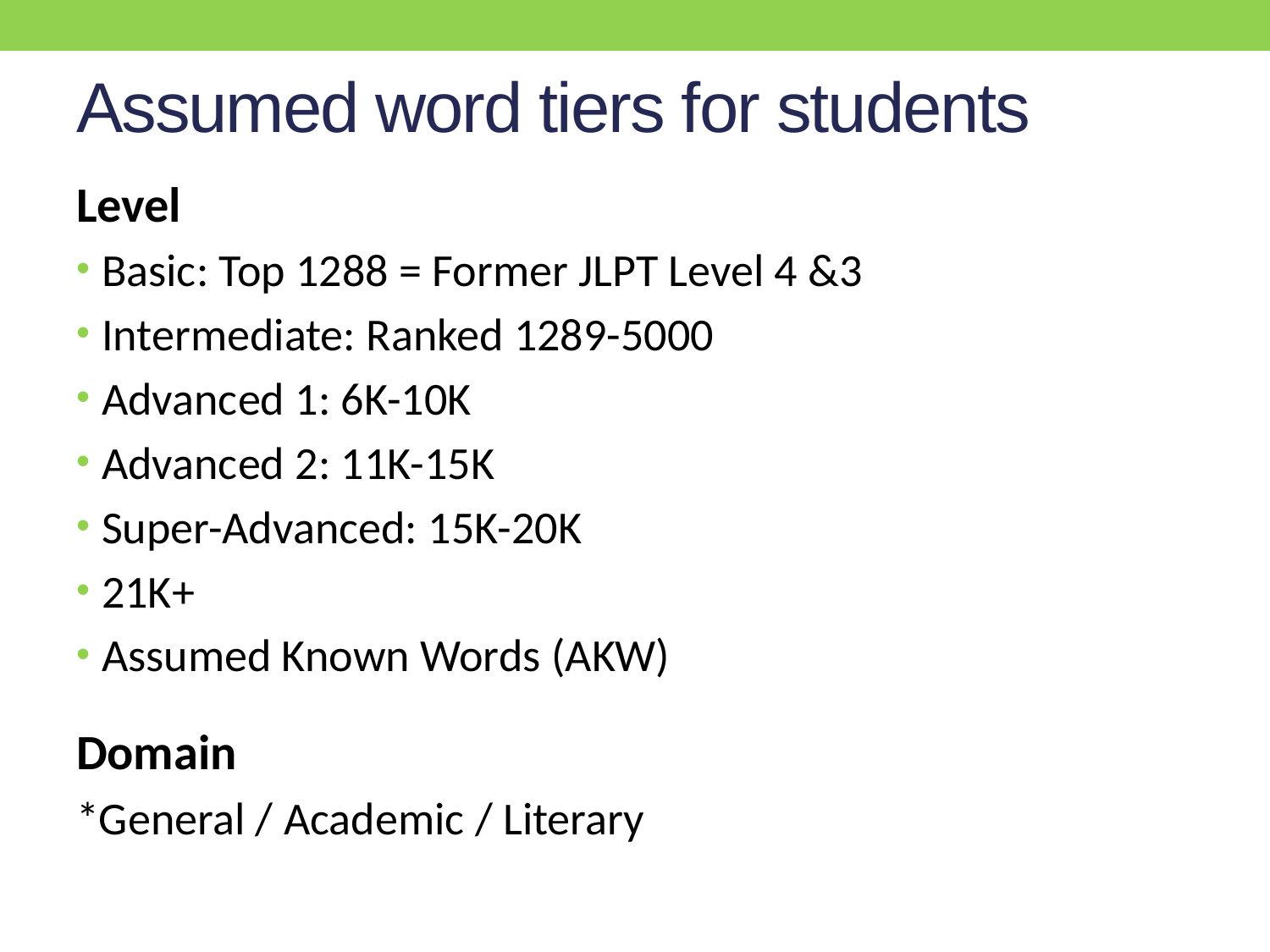

# Assumed word tiers for students
Level
Basic: Top 1288 = Former JLPT Level 4 &3
Intermediate: Ranked 1289-5000
Advanced 1: 6K-10K
Advanced 2: 11K-15K
Super-Advanced: 15K-20K
21K+
Assumed Known Words (AKW)

Domain
*General / Academic / Literary